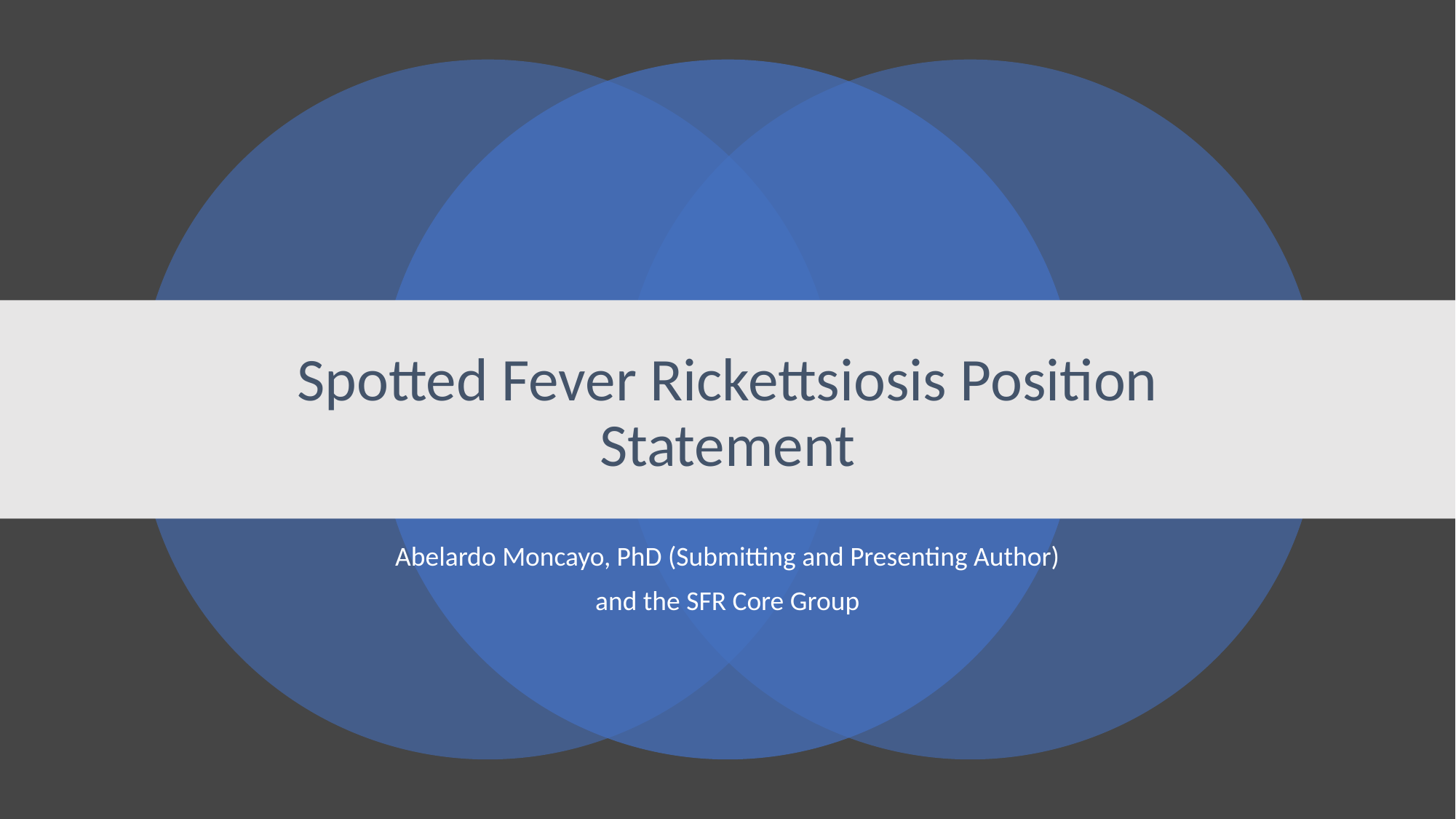

# Spotted Fever Rickettsiosis Position Statement
Abelardo Moncayo, PhD (Submitting and Presenting Author)
and the SFR Core Group